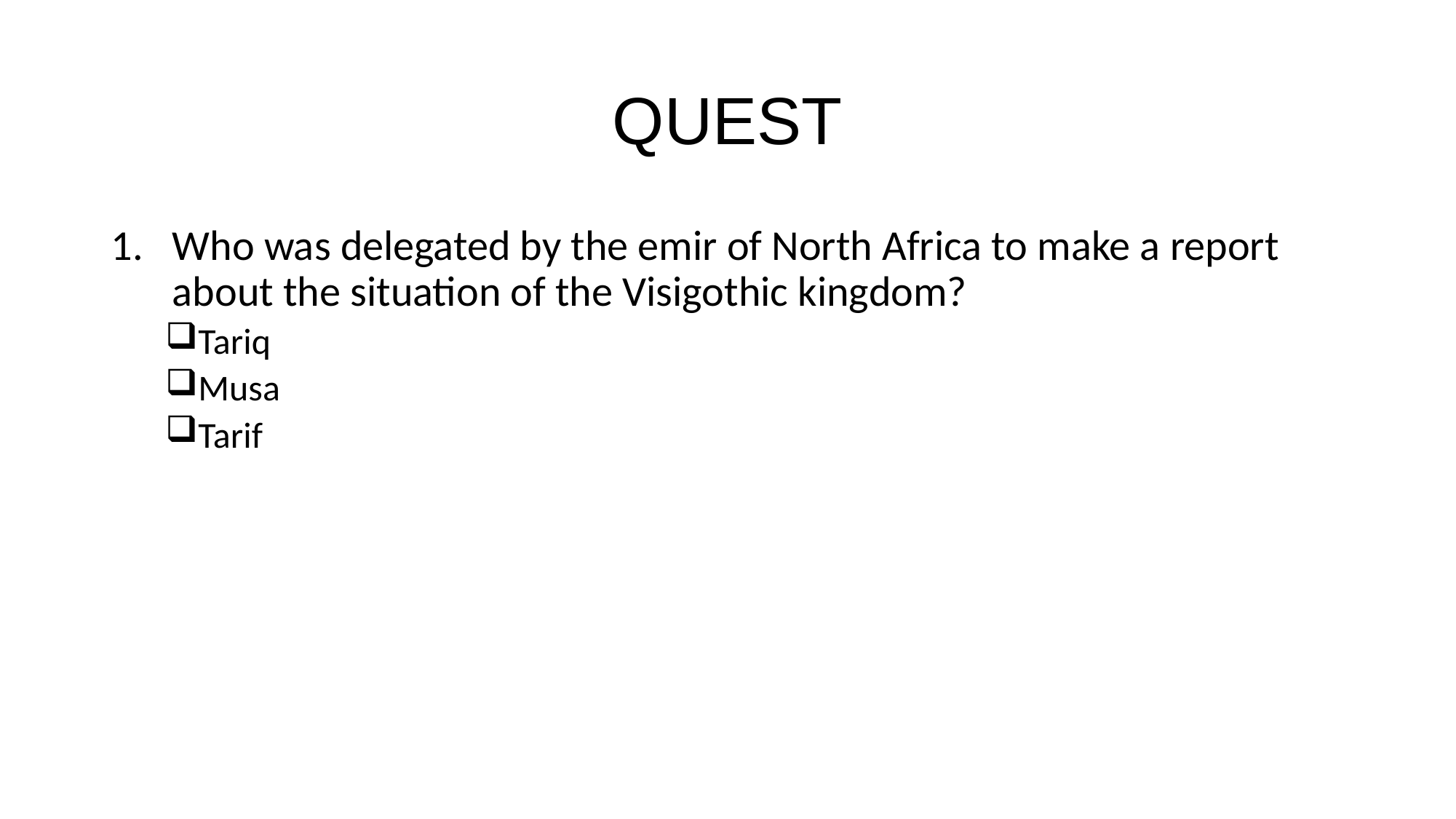

# QUEST
Who was delegated by the emir of North Africa to make a report about the situation of the Visigothic kingdom?
Tariq
Musa
Tarif